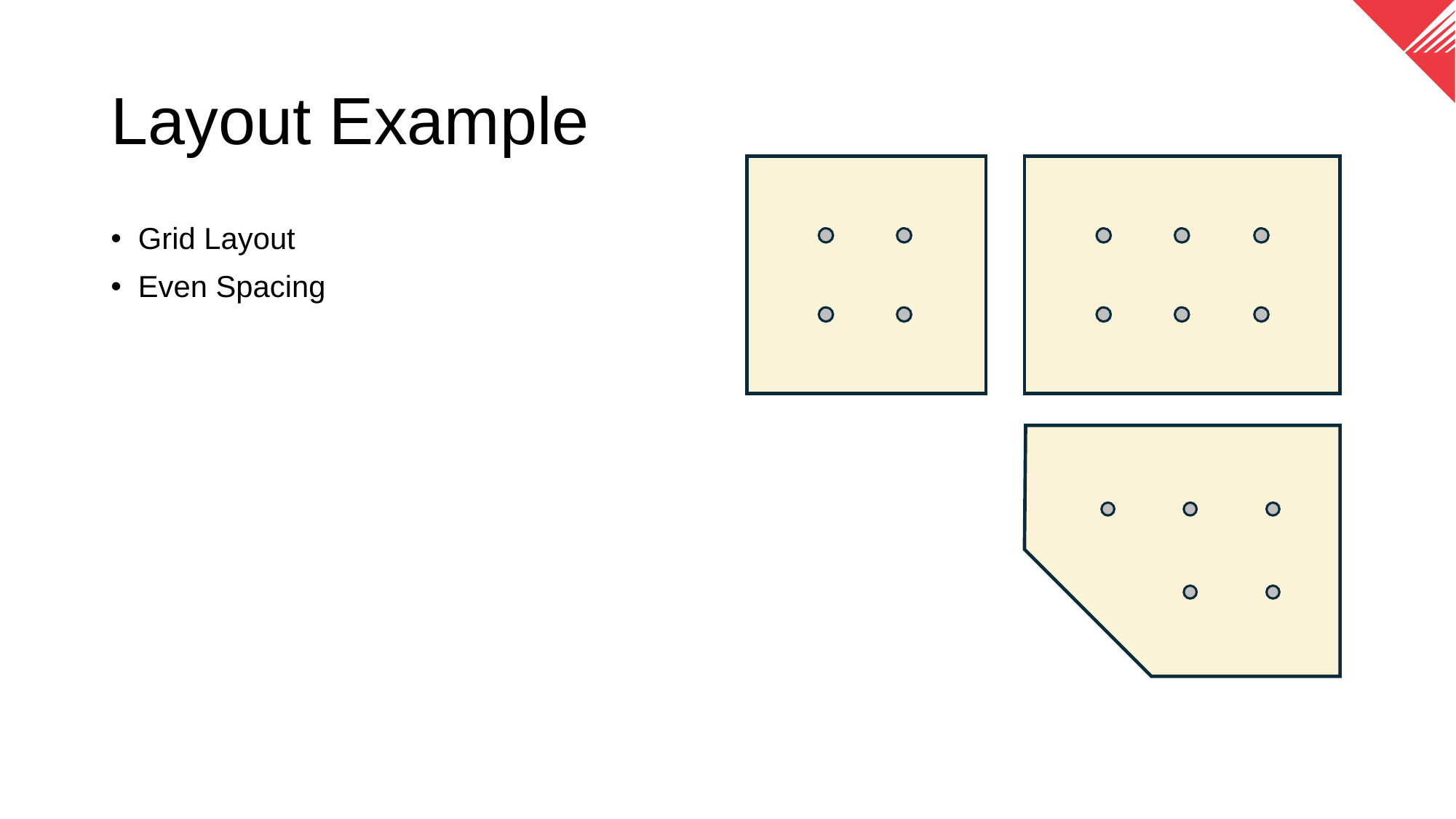

# Layout Example

Grid Layout
Even Spacing